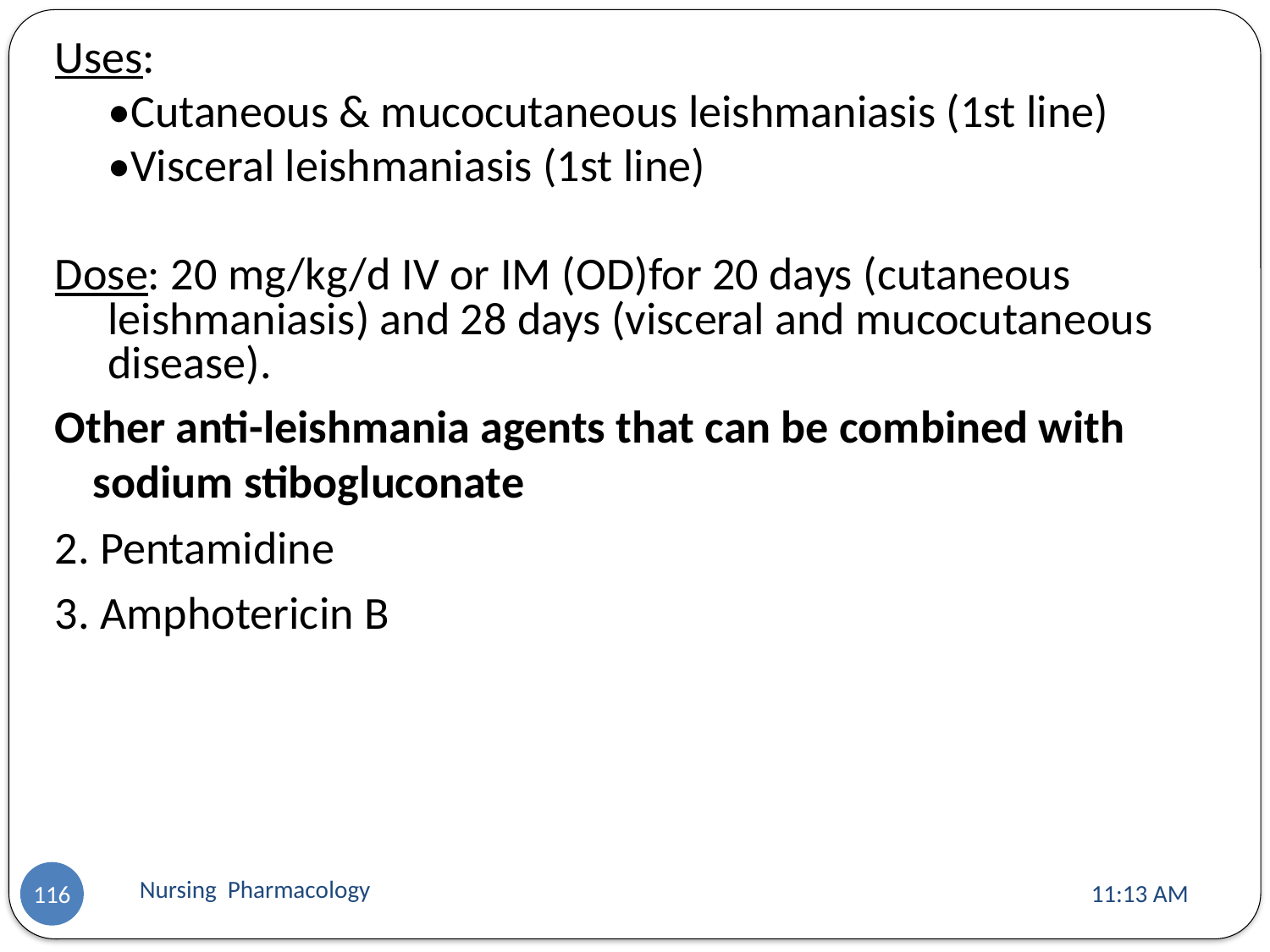

Uses:
	•Cutaneous & mucocutaneous leishmaniasis (1st line)
	•Visceral leishmaniasis (1st line)

Dose: 20 mg/kg/d IV or IM (OD)for 20 days (cutaneous leishmaniasis) and 28 days (visceral and mucocutaneous disease).
Other anti-leishmania agents that can be combined with sodium stibogluconate
2. Pentamidine
3. Amphotericin B
Nursing  Pharmacology
11:13 AM
116